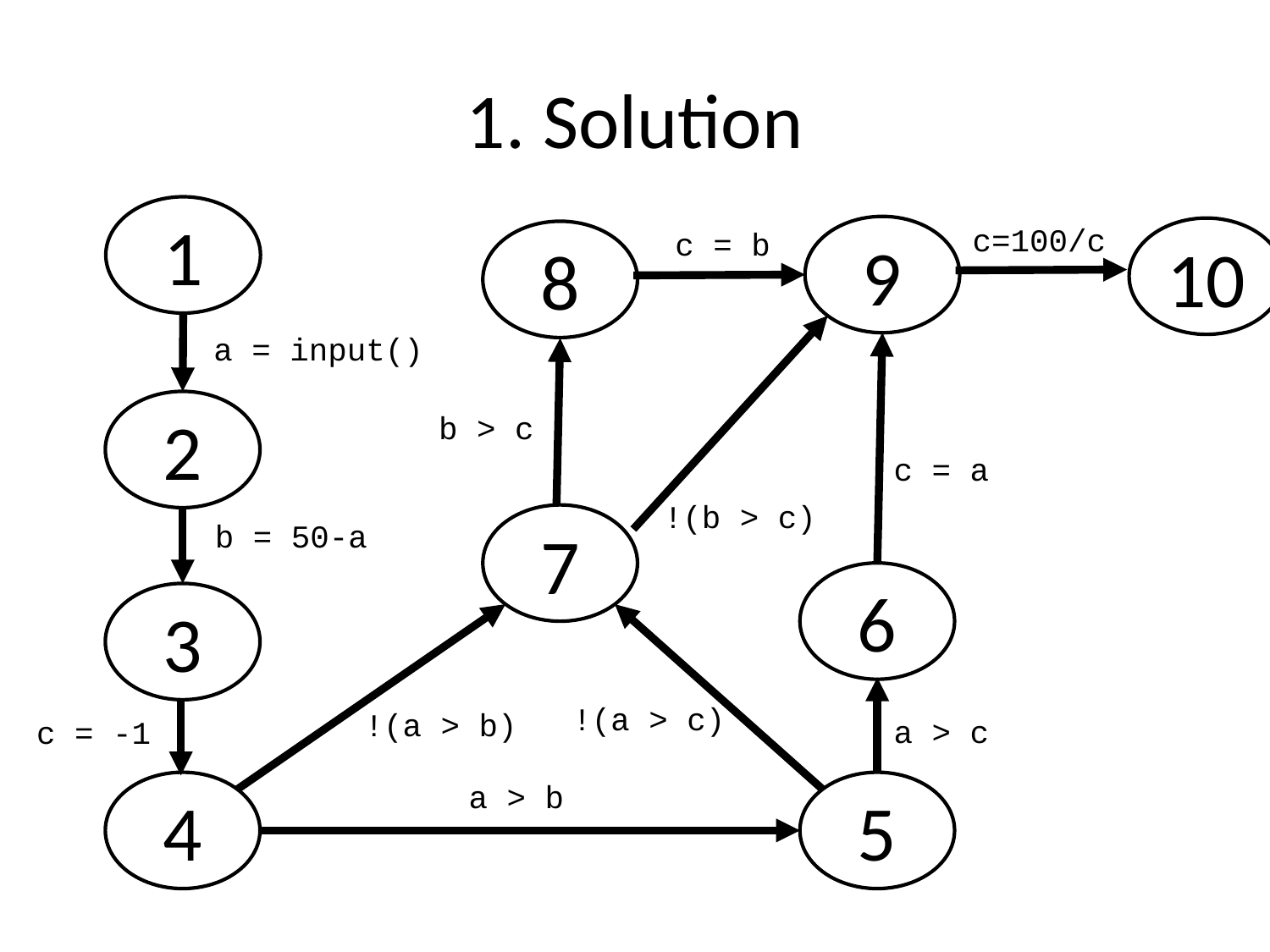

# 1. Solution
1
c=100/c
9
10
c = b
8
a = input()
2
b > c
c = a
!(b > c)
7
b = 50-a
6
3
!(a > c)
!(a > b)
a > c
c = -1
a > b
4
5